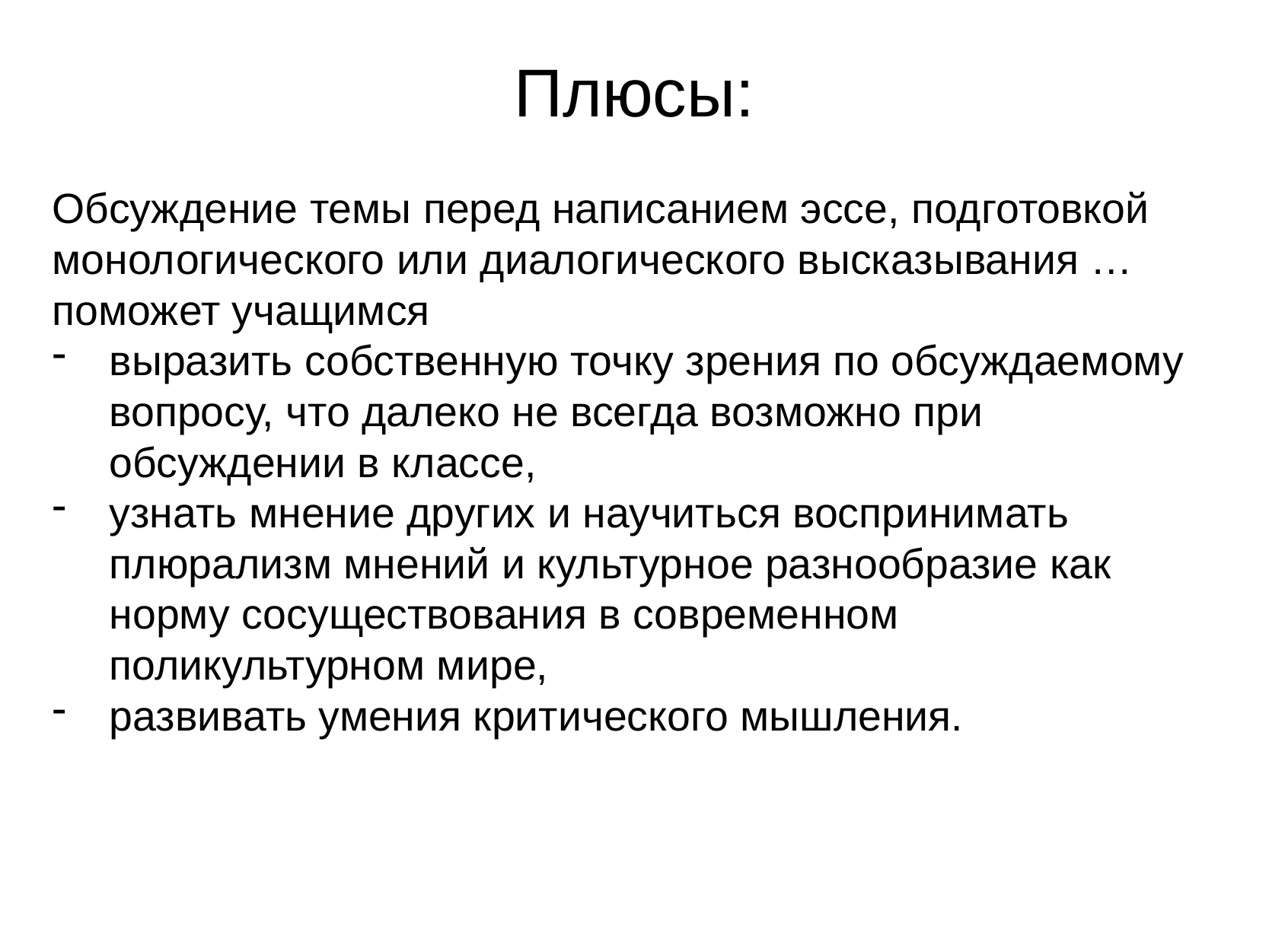

# Плюсы:
Обсуждение темы перед написанием эссе, подготовкой монологического или диалогического высказывания … поможет учащимся
выразить собственную точку зрения по обсуждаемому вопросу, что далеко не всегда возможно при обсуждении в классе,
узнать мнение других и научиться воспринимать плюрализм мнений и культурное разнообразие как норму сосуществования в современном поликультурном мире,
развивать умения критического мышления.